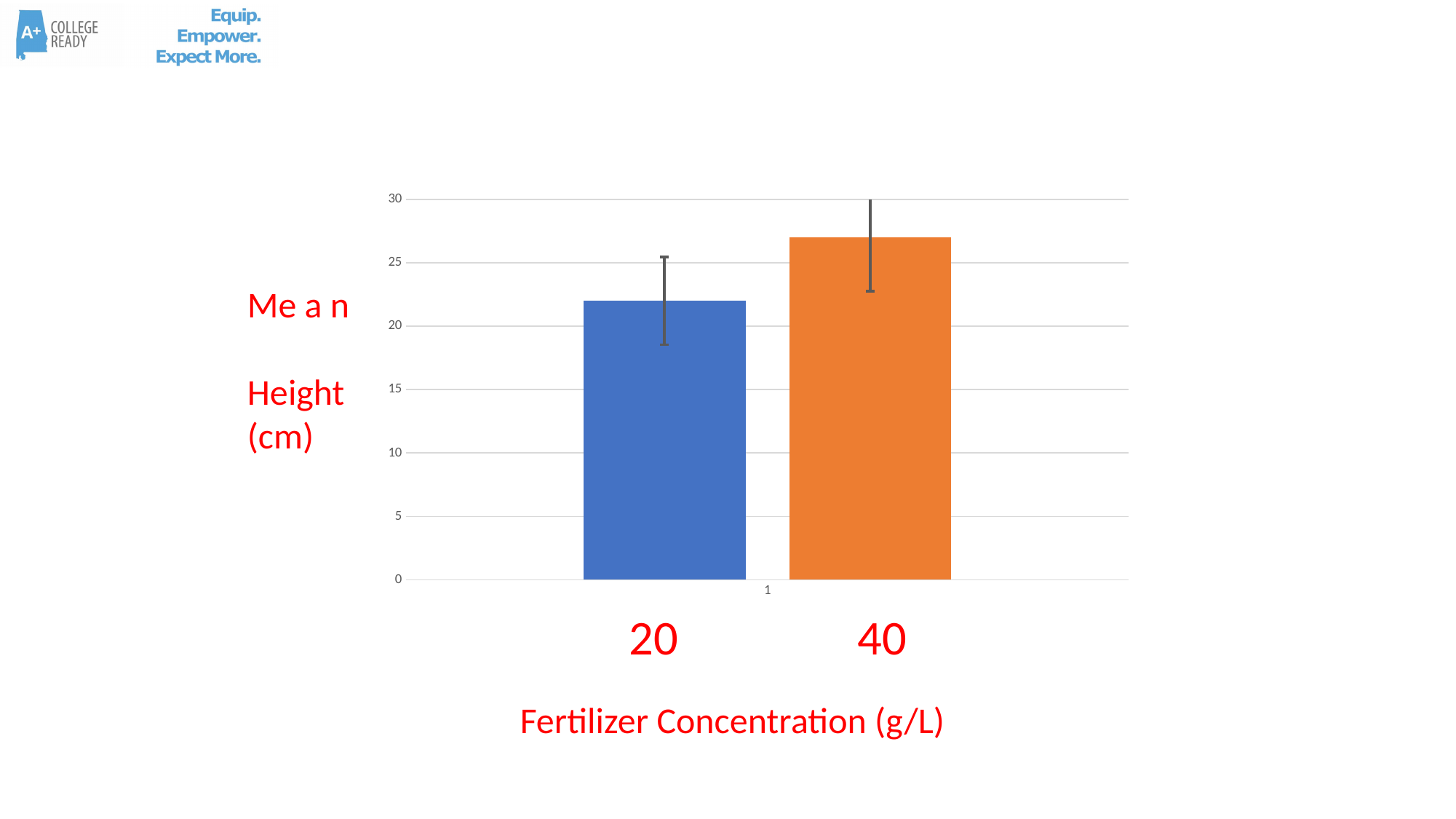

### Chart

| Category |  |  |
|---|---|---|
Me a n    Height (cm)
20
40
Fertilizer Concentration (g/L)